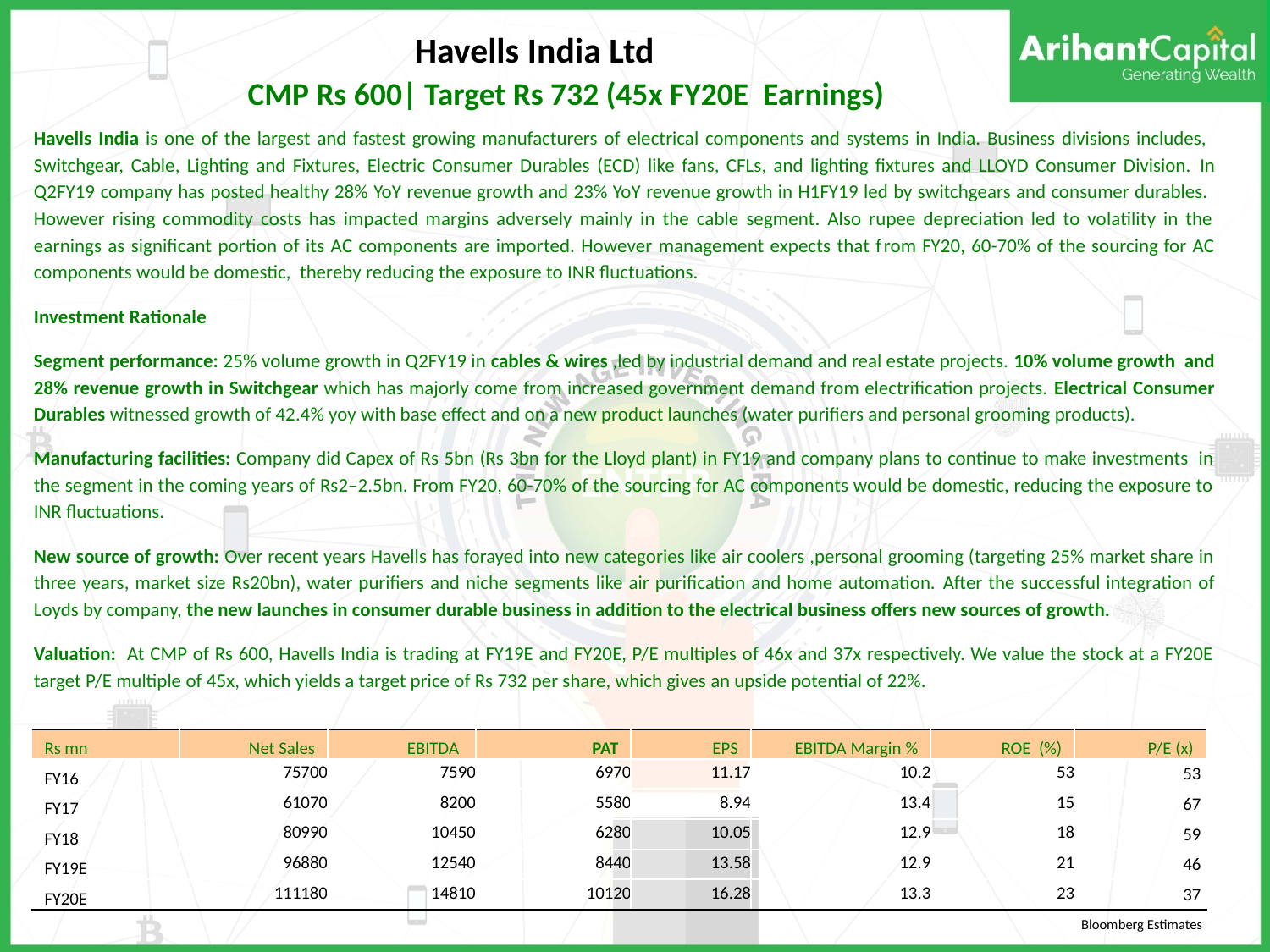

# Havells India Ltd CMP Rs 600| Target Rs 732 (45x FY20E  Earnings)
Havells India is one of the largest and fastest growing manufacturers of electrical components and systems in India. Business divisions includes,  Switchgear, Cable, Lighting and Fixtures, Electric Consumer Durables (ECD) like fans, CFLs, and lighting fixtures and LLOYD Consumer Division. In Q2FY19 company has posted healthy 28% YoY revenue growth and 23% YoY revenue growth in H1FY19 led by switchgears and consumer durables.  However rising commodity costs has impacted margins adversely mainly in the cable segment. Also rupee depreciation led to volatility in the earnings as significant portion of its AC components are imported. However management expects that from FY20, 60-70% of the sourcing for AC components would be domestic,  thereby reducing the exposure to INR fluctuations.
Investment Rationale
Segment performance: 25% volume growth in Q2FY19 in cables & wires ,led by industrial demand and real estate projects. 10% volume growth  and 28% revenue growth in Switchgear which has majorly come from increased government demand from electrification projects. Electrical Consumer Durables witnessed growth of 42.4% yoy with base effect and on a new product launches (water purifiers and personal grooming products).
Manufacturing facilities: Company did Capex of Rs 5bn (Rs 3bn for the Lloyd plant) in FY19 and company plans to continue to make investments  in the segment in the coming years of Rs2–2.5bn. From FY20, 60-70% of the sourcing for AC components would be domestic, reducing the exposure to INR fluctuations.
New source of growth: Over recent years Havells has forayed into new categories like air coolers ,personal grooming (targeting 25% market share in three years, market size Rs20bn), water purifiers and niche segments like air purification and home automation. After the successful integration of Loyds by company, the new launches in consumer durable business in addition to the electrical business offers new sources of growth.
Valuation:  At CMP of Rs 600, Havells India is trading at FY19E and FY20E, P/E multiples of 46x and 37x respectively. We value the stock at a FY20E target P/E multiple of 45x, which yields a target price of Rs 732 per share, which gives an upside potential of 22%.

| Rs mn | Net Sales | EBITDA | PAT | EPS | EBITDA Margin % | ROE (%) | P/E (x) |
| --- | --- | --- | --- | --- | --- | --- | --- |
| FY16 | 75700 | 7590 | 6970 | 11.17 | 10.2 | 53 | 53 |
| FY17 | 61070 | 8200 | 5580 | 8.94 | 13.4 | 15 | 67 |
| FY18 | 80990 | 10450 | 6280 | 10.05 | 12.9 | 18 | 59 |
| FY19E | 96880 | 12540 | 8440 | 13.58 | 12.9 | 21 | 46 |
| FY20E | 111180 | 14810 | 10120 | 16.28 | 13.3 | 23 | 37 |
          Bloomberg Estimates